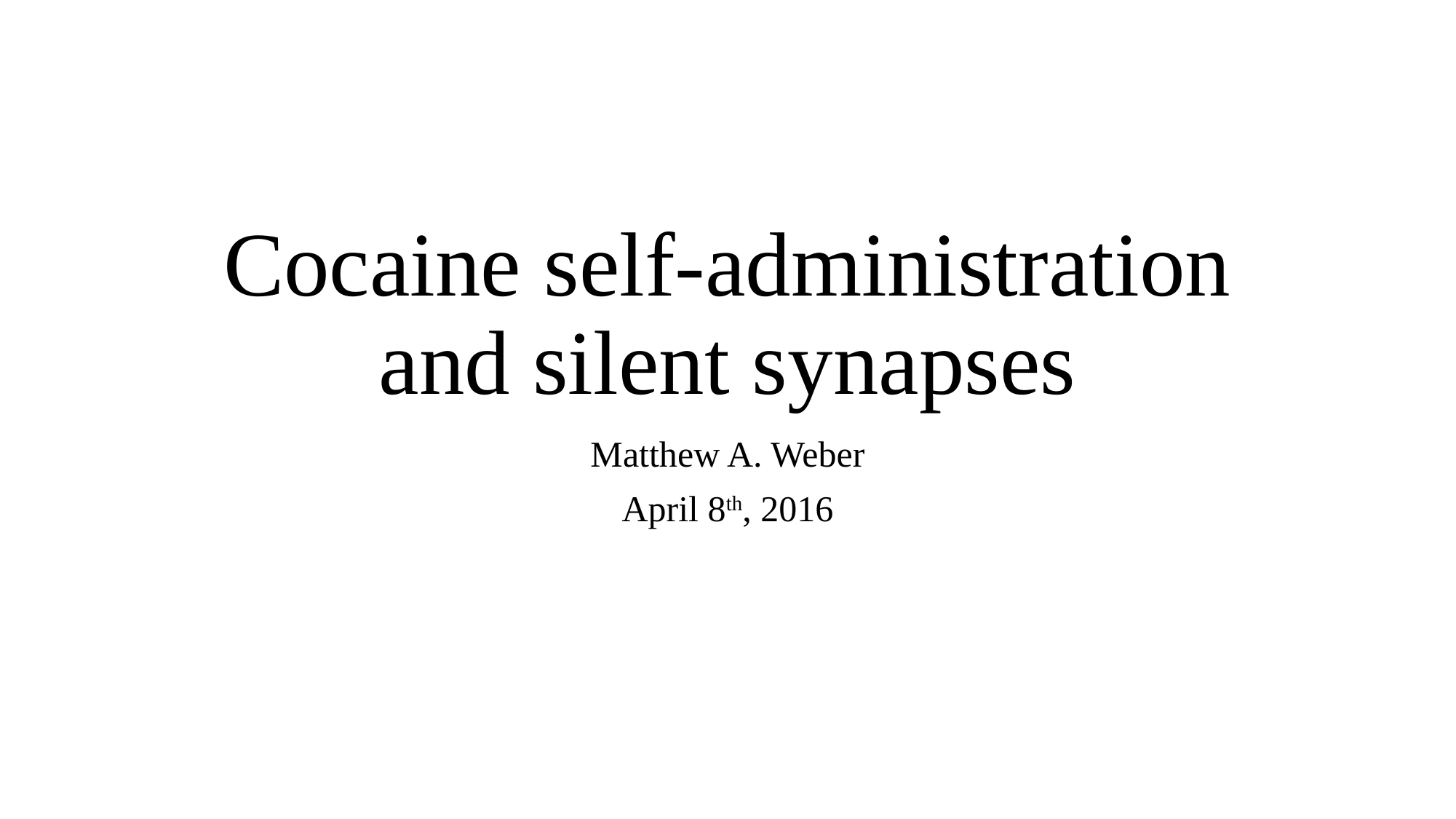

# Cocaine self-administration and silent synapses
Matthew A. Weber
April 8th, 2016